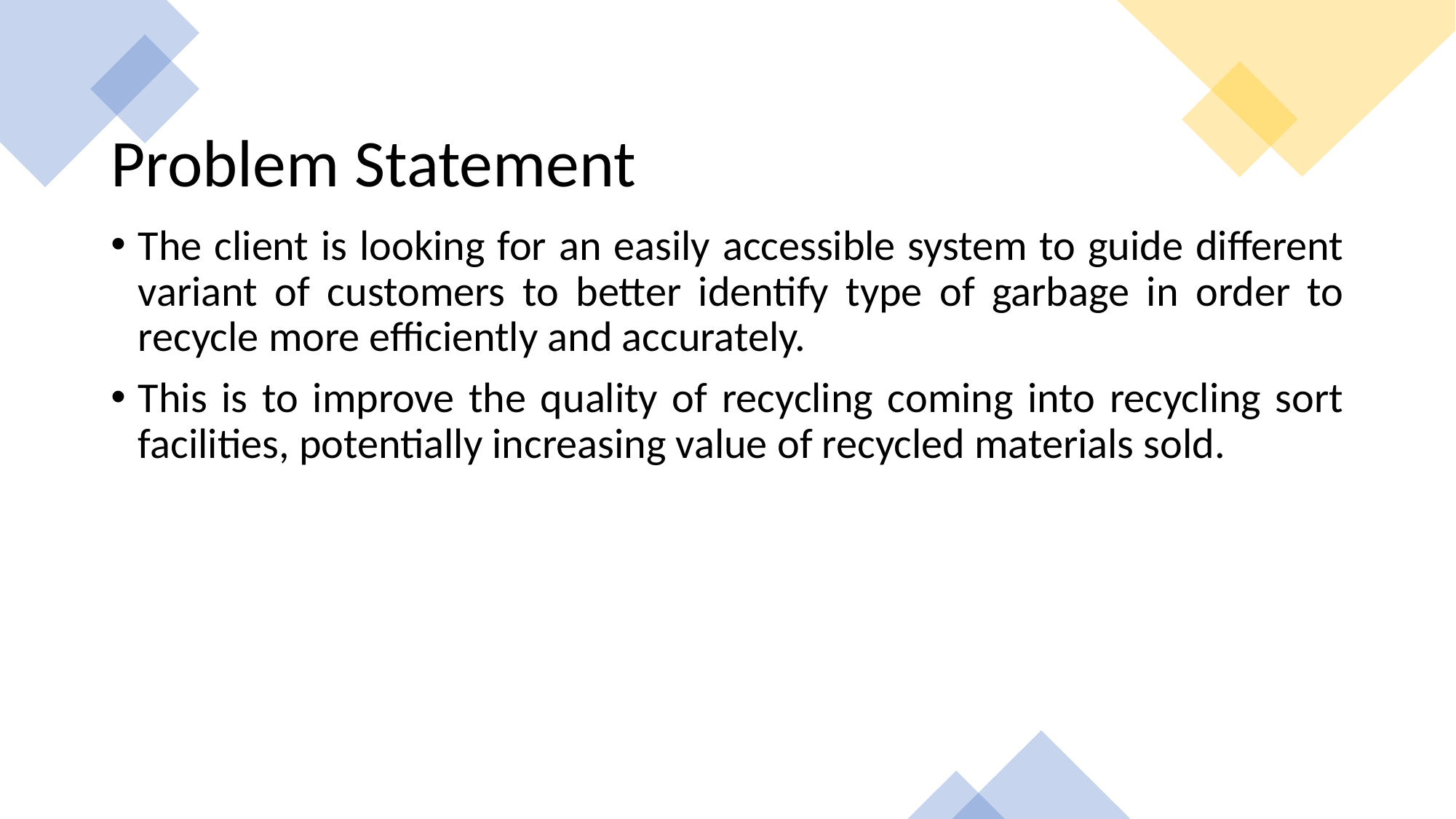

Problem Statement

The client is looking for an easily accessible system to guide different variant of customers to better identify type of garbage in order to recycle more efficiently and accurately.
This is to improve the quality of recycling coming into recycling sort facilities, potentially increasing value of recycled materials sold.